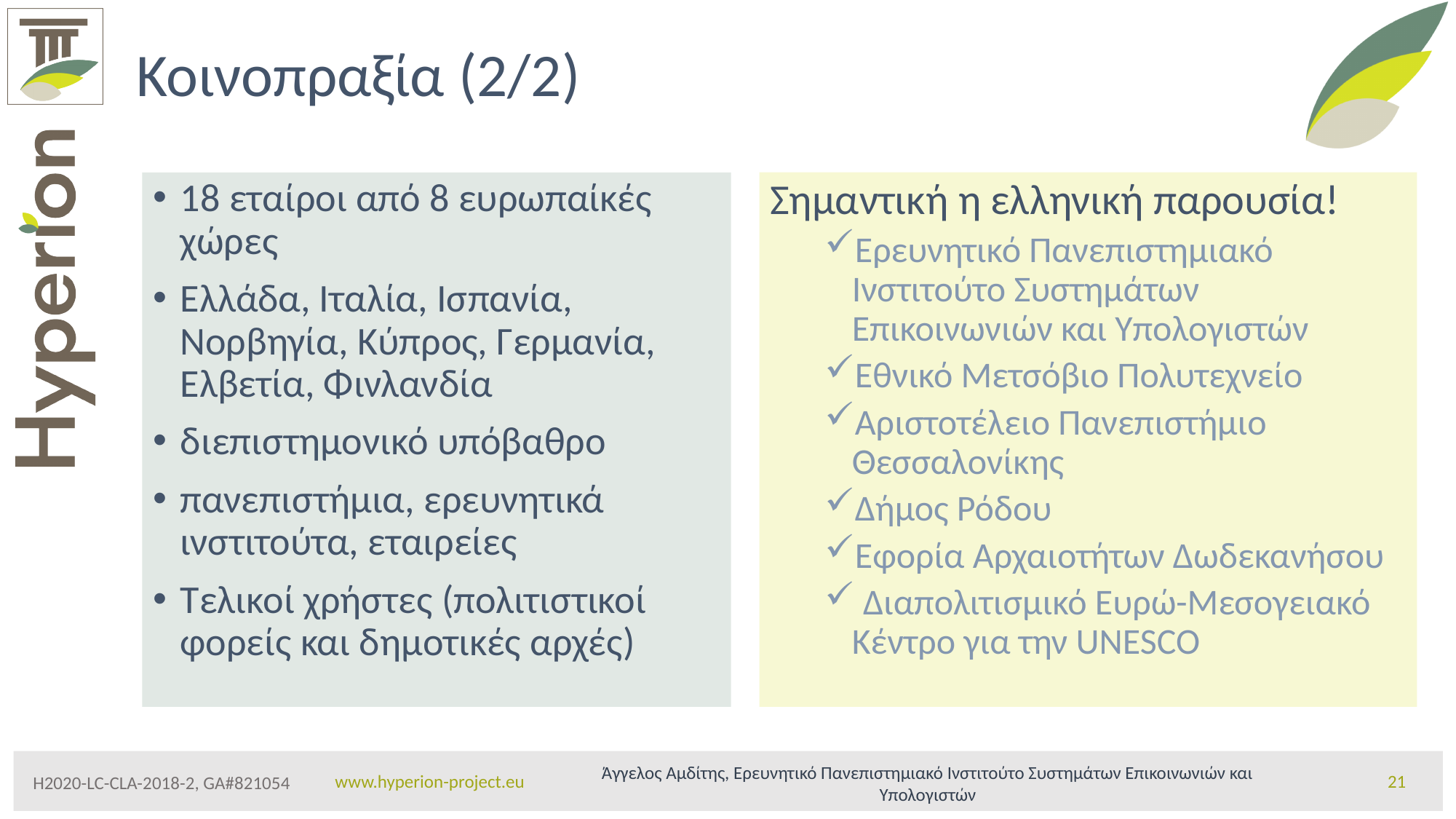

# Κοινοπραξία (2/2)
Σημαντική η ελληνική παρουσία!
Ερευνητικό Πανεπιστημιακό Ινστιτούτο Συστημάτων Επικοινωνιών και Υπολογιστών
Εθνικό Μετσόβιο Πολυτεχνείο
Αριστοτέλειο Πανεπιστήμιο Θεσσαλονίκης
Δήμος Ρόδου
Εφορία Αρχαιοτήτων Δωδεκανήσου
 Διαπολιτισμικό Ευρώ-Μεσογειακό Κέντρο για την UNESCO

18 εταίροι από 8 ευρωπαίκές χώρες
Ελλάδα, Ιταλία, Ισπανία, Νορβηγία, Κύπρος, Γερμανία, Ελβετία, Φινλανδία
διεπιστημονικό υπόβαθρο
πανεπιστήμια, ερευνητικά ινστιτούτα, εταιρείες
Τελικοί χρήστες (πολιτιστικοί φορείς και δημοτικές αρχές)

Άγγελος Αμδίτης, Ερευνητικό Πανεπιστημιακό Ινστιτούτο Συστημάτων Επικοινωνιών και Υπολογιστών
21